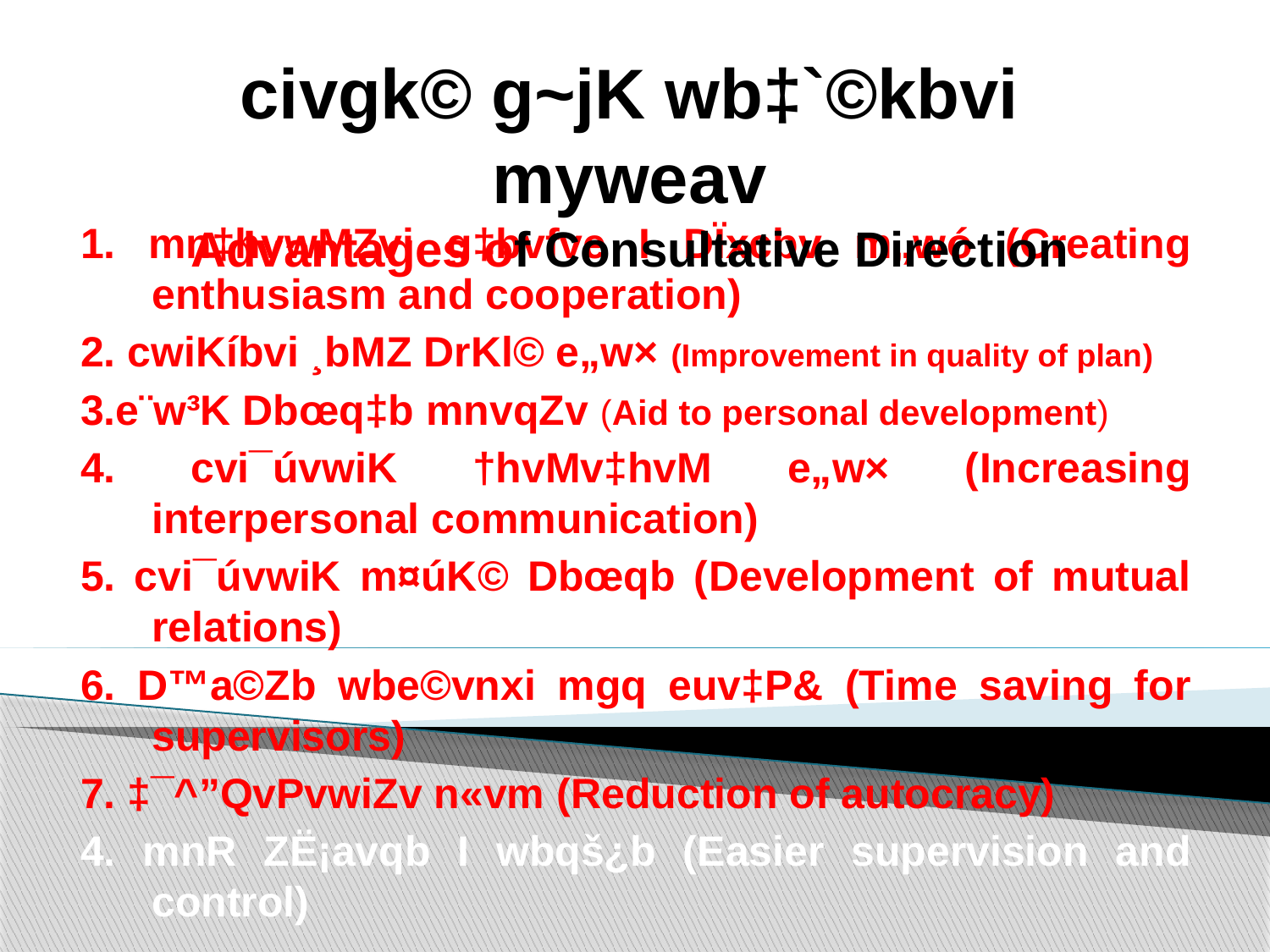

civgk© g~jK wb‡`©kbvi myweav
Advantages of Consultative Direction

#

1. mn‡hvwMZvi g‡bvfve I DÏxcbv m„wó (Creating enthusiasm and cooperation)
2. cwiKíbvi ¸bMZ DrKl© e„w× (Improvement in quality of plan)
3.e¨w³K Dbœq‡b mnvqZv (Aid to personal development)
4. cvi¯úvwiK †hvMv‡hvM e„w× (Increasing interpersonal communication)
5. cvi¯úvwiK m¤úK© Dbœqb (Development of mutual relations)
6. D™a©Zb wbe©vnxi mgq euv‡P& (Time saving for supervisors)
7. ‡¯^”QvPvwiZv n«vm (Reduction of autocracy)
4. mnR ZË¡avqb I wbqš¿b (Easier supervision and control)